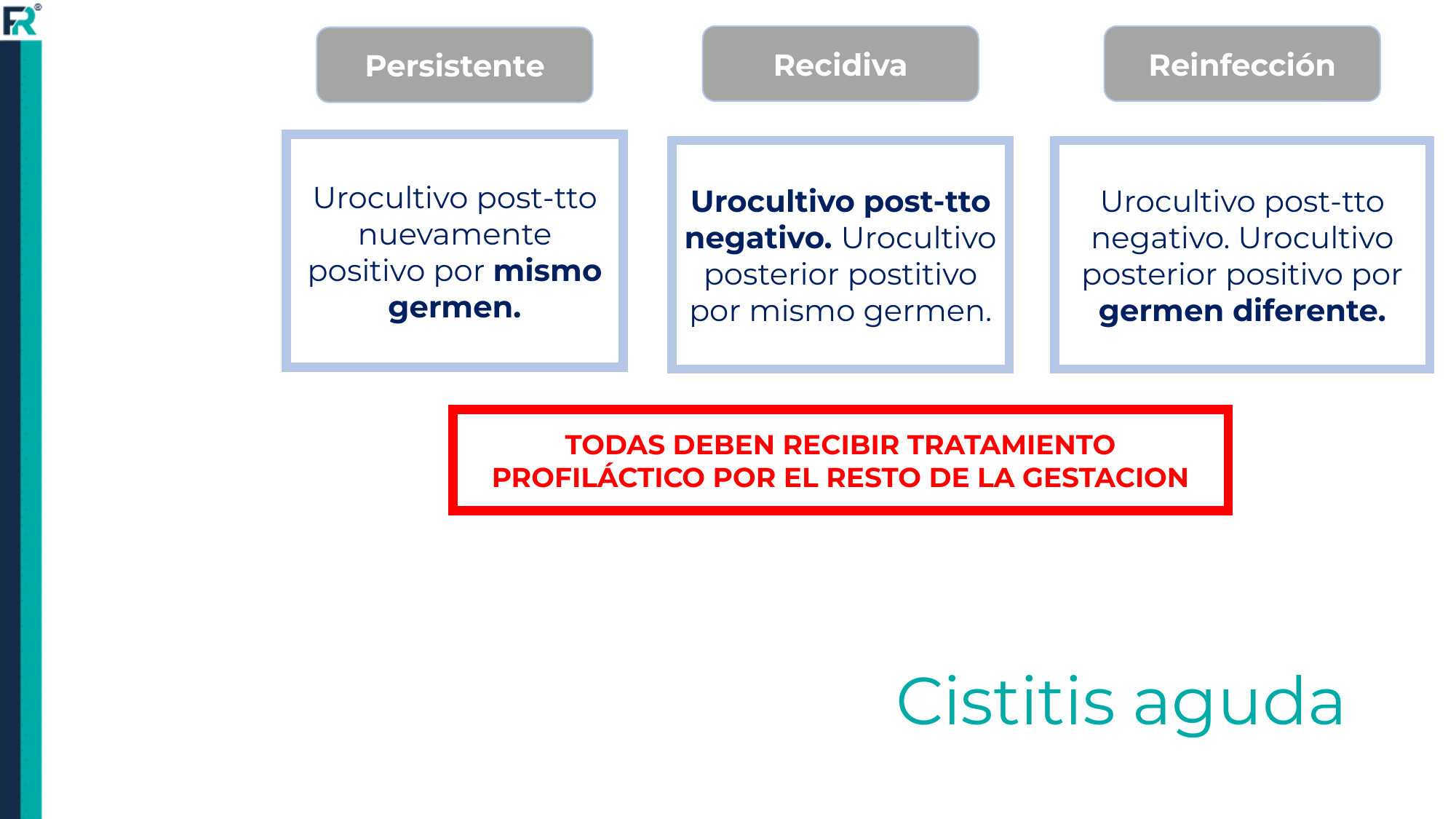

Reinfección
Recidiva
Persistente
Urocultivo post-tto nuevamente positivo por mismo germen.
Urocultivo post-tto negativo. Urocultivo posterior postitivo por mismo germen.
Urocultivo post-tto negativo. Urocultivo posterior positivo por germen diferente.
TODAS DEBEN RECIBIR TRATAMIENTO PROFILÁCTICO POR EL RESTO DE LA GESTACION
# Cistitis aguda